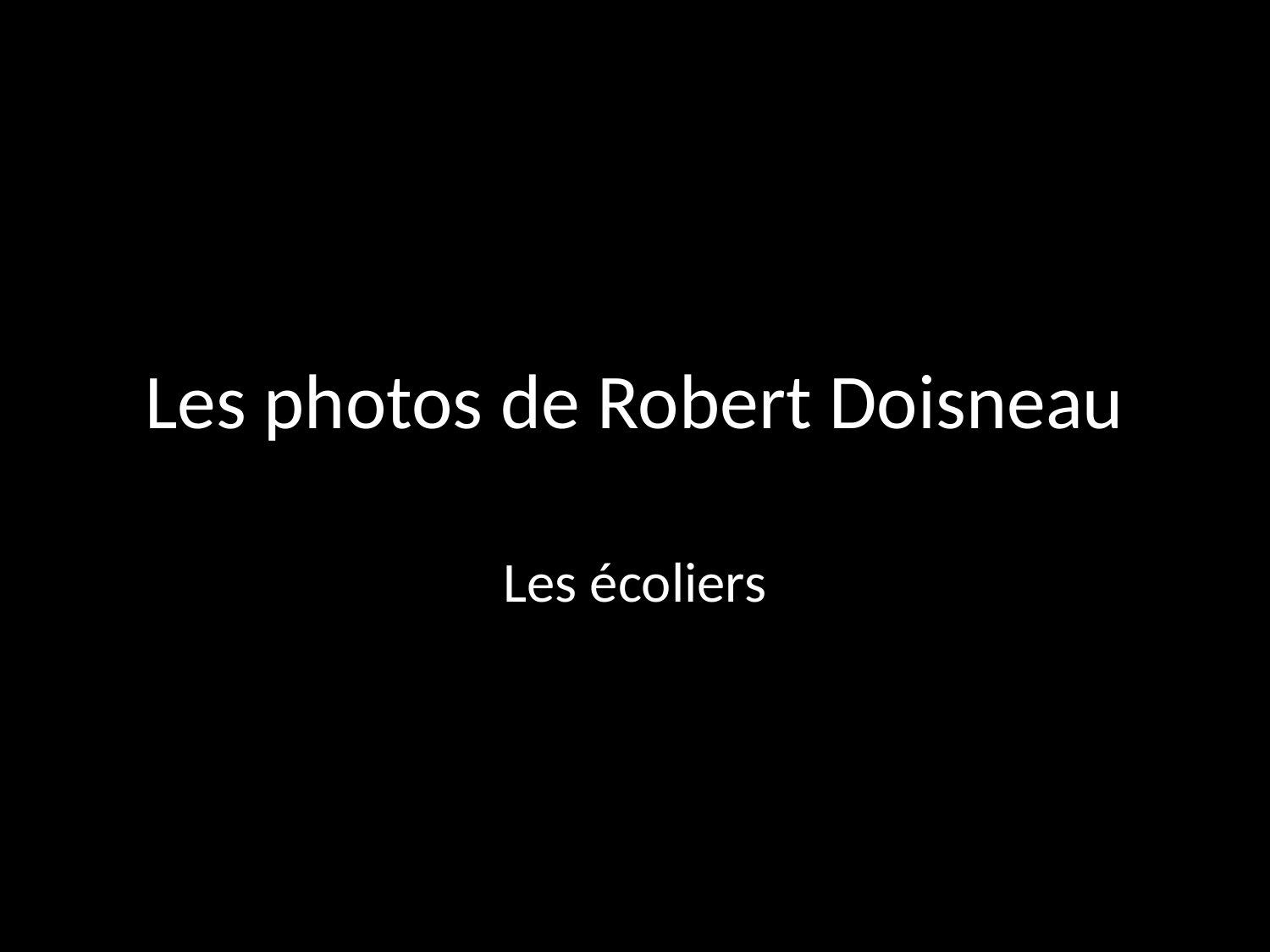

# Les photos de Robert Doisneau
Les écoliers